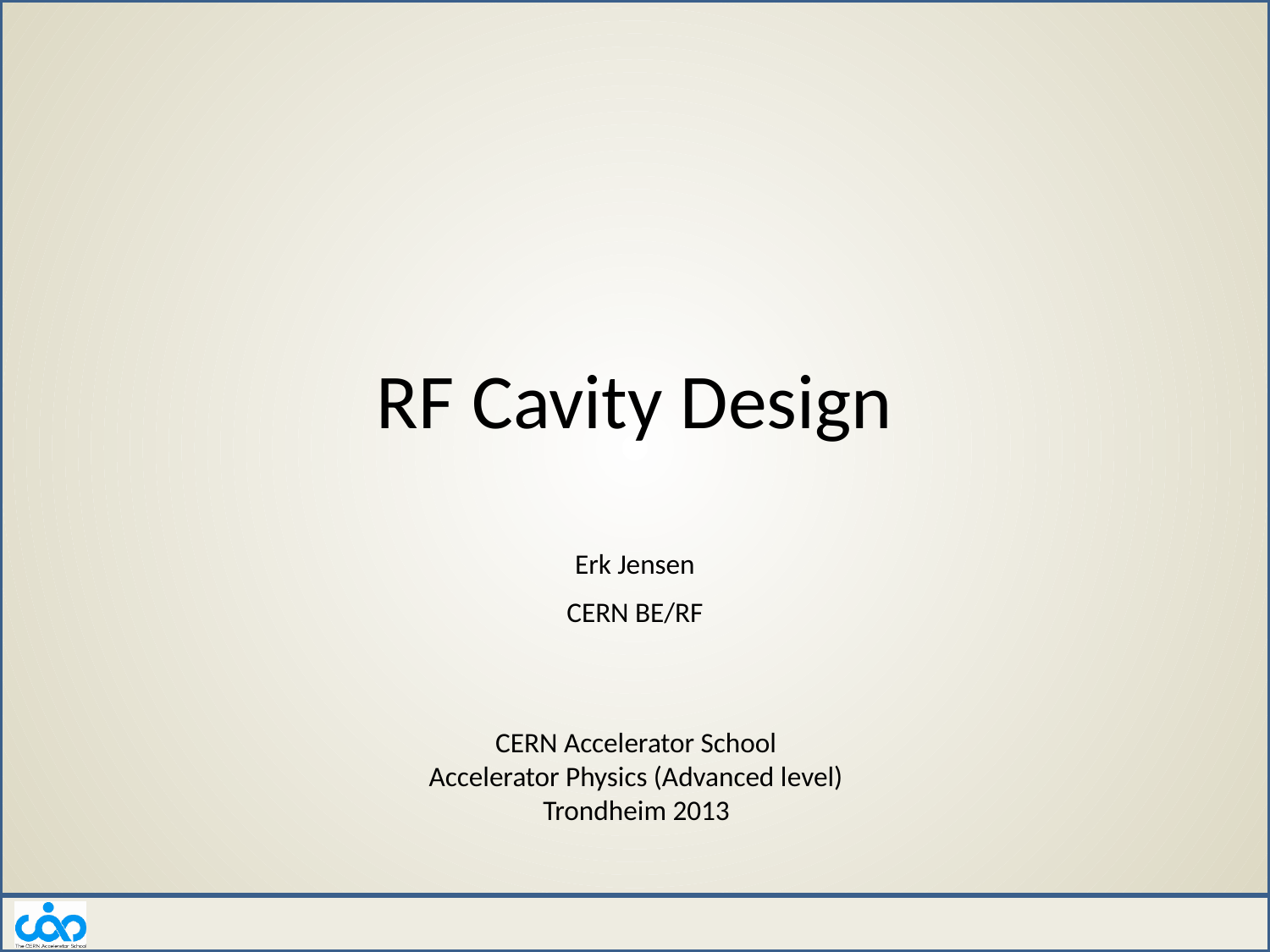

# RF Cavity Design
Erk Jensen
CERN BE/RF
CERN Accelerator School
Accelerator Physics (Advanced level)
Trondheim 2013